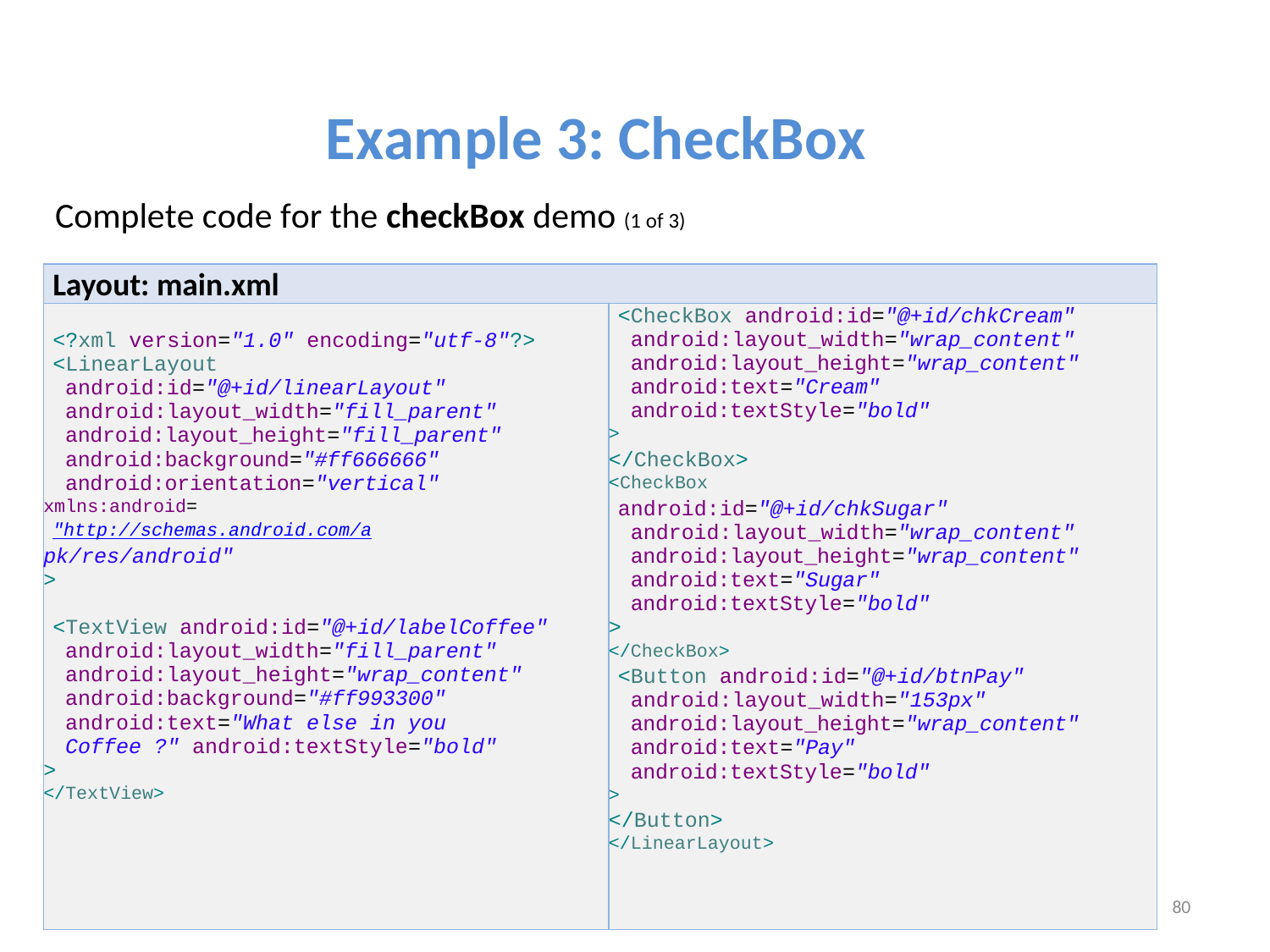

Example 3: CheckBox
Complete code for the checkBox demo (1 of 3)

Layout: main.xml

<?xml version="1.0" encoding="utf-8"?>
<LinearLayout android:id="@+id/linearLayout" android:layout_width="fill_parent" android:layout_height="fill_parent" android:background="#ff666666" android:orientation="vertical"
xmlns:android="http://schemas.android.com/a
pk/res/android"
>
<TextView android:id="@+id/labelCoffee" android:layout_width="fill_parent" android:layout_height="wrap_content" android:background="#ff993300" android:text="What else in you Coffee ?" android:textStyle="bold"
>
</TextView>
<CheckBox android:id="@+id/chkCream" android:layout_width="wrap_content" android:layout_height="wrap_content" android:text="Cream" android:textStyle="bold"
>
</CheckBox>
<CheckBox
android:id="@+id/chkSugar" android:layout_width="wrap_content" android:layout_height="wrap_content" android:text="Sugar" android:textStyle="bold"
>
</CheckBox>
<Button android:id="@+id/btnPay" android:layout_width="153px" android:layout_height="wrap_content" android:text="Pay" android:textStyle="bold"
>
</Button>
</LinearLayout>

80